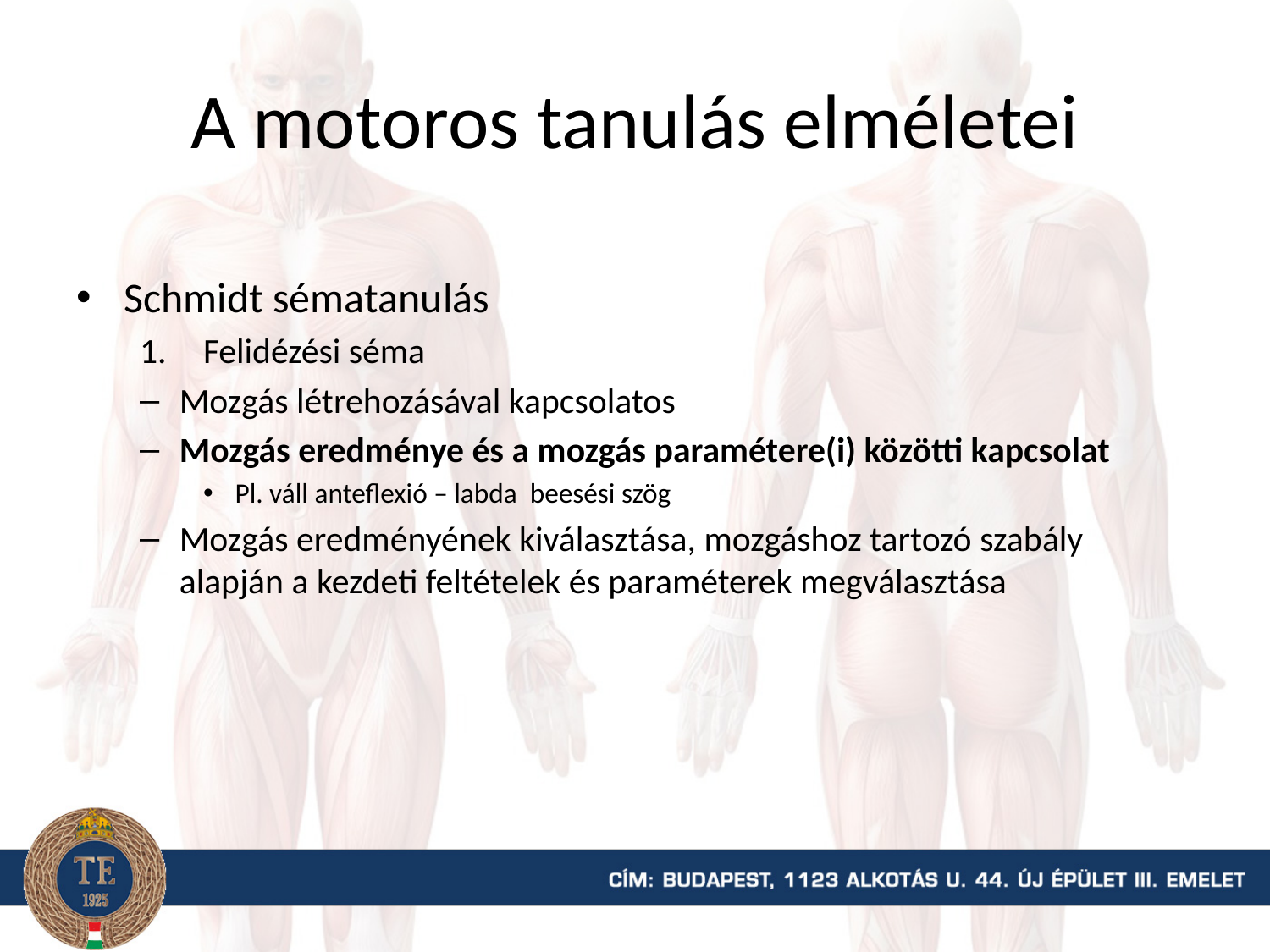

# A motoros tanulás elméletei
Schmidt sématanulás
Felidézési séma
Mozgás létrehozásával kapcsolatos
Mozgás eredménye és a mozgás paramétere(i) közötti kapcsolat
Pl. váll anteflexió – labda  beesési szög
Mozgás eredményének kiválasztása, mozgáshoz tartozó szabály alapján a kezdeti feltételek és paraméterek megválasztása